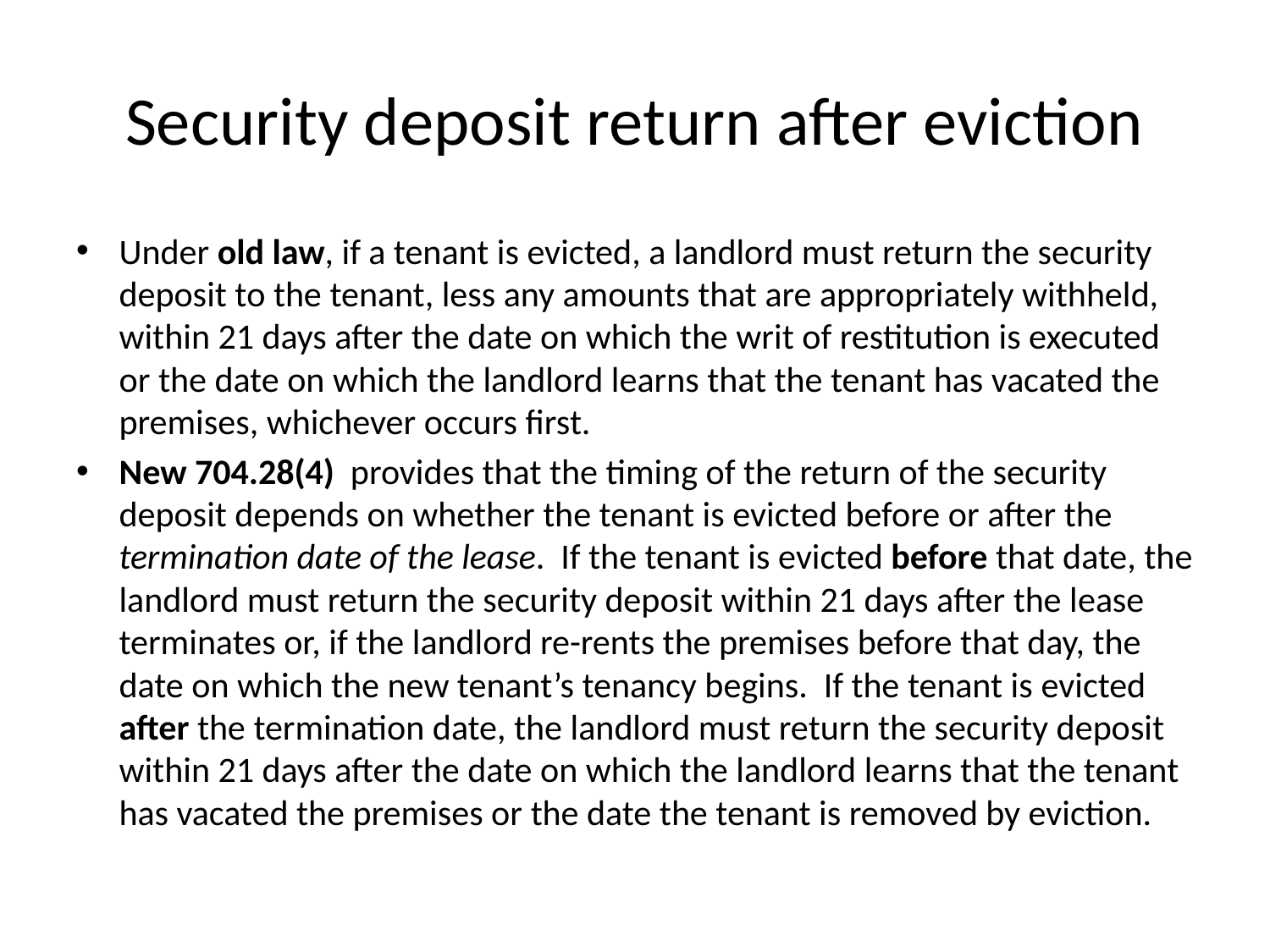

# Security deposit return after eviction
Under old law, if a tenant is evicted, a landlord must return the security deposit to the tenant, less any amounts that are appropriately withheld, within 21 days after the date on which the writ of restitution is executed or the date on which the landlord learns that the tenant has vacated the premises, whichever occurs first.
New 704.28(4)  provides that the timing of the return of the security deposit depends on whether the tenant is evicted before or after the termination date of the lease.  If the tenant is evicted before that date, the landlord must return the security deposit within 21 days after the lease terminates or, if the landlord re-rents the premises before that day, the date on which the new tenant’s tenancy begins.  If the tenant is evicted after the termination date, the landlord must return the security deposit within 21 days after the date on which the landlord learns that the tenant has vacated the premises or the date the tenant is removed by eviction.